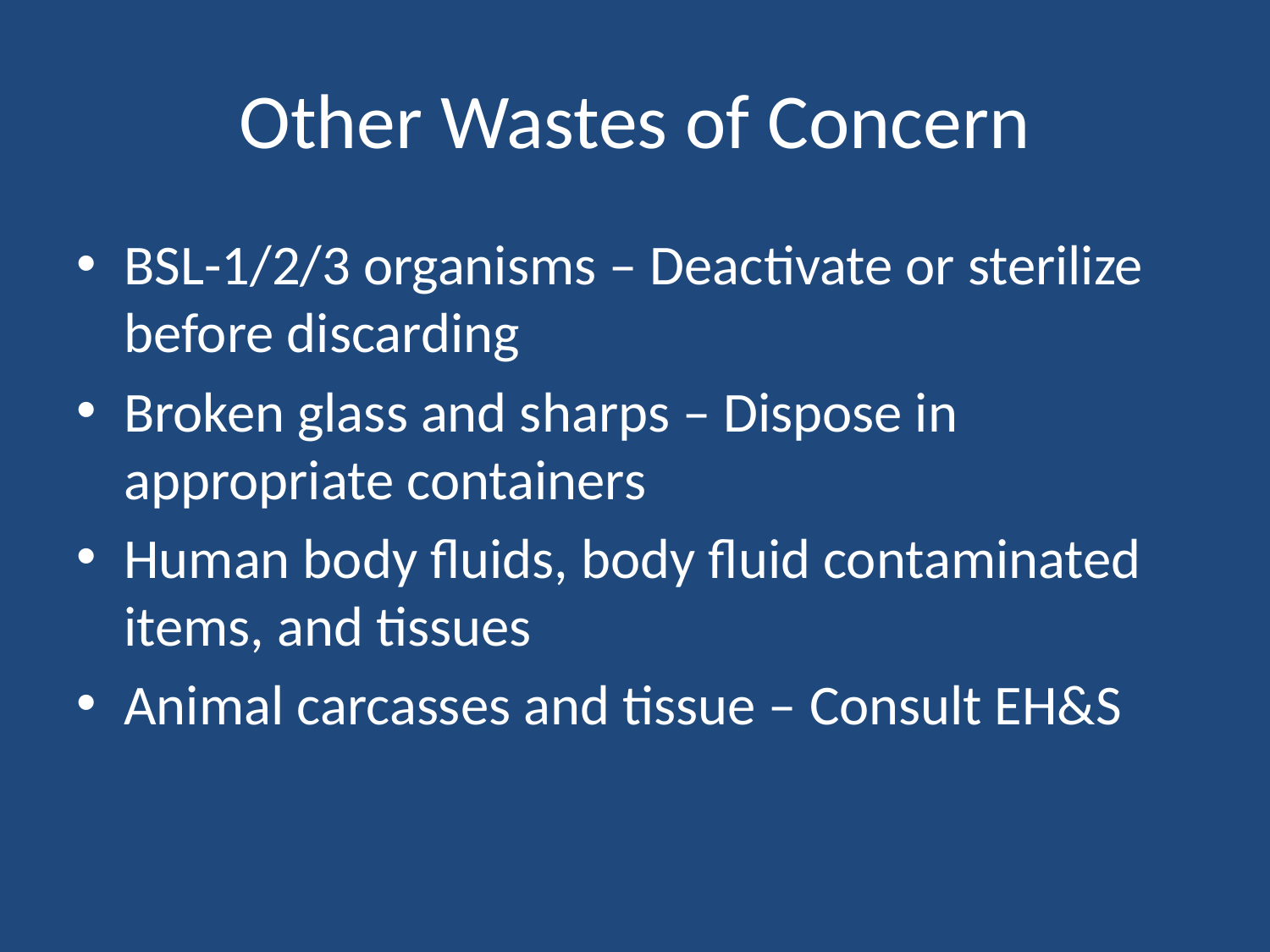

# Other Wastes of Concern
BSL-1/2/3 organisms – Deactivate or sterilize before discarding
Broken glass and sharps – Dispose in appropriate containers
Human body fluids, body fluid contaminated items, and tissues
Animal carcasses and tissue – Consult EH&S